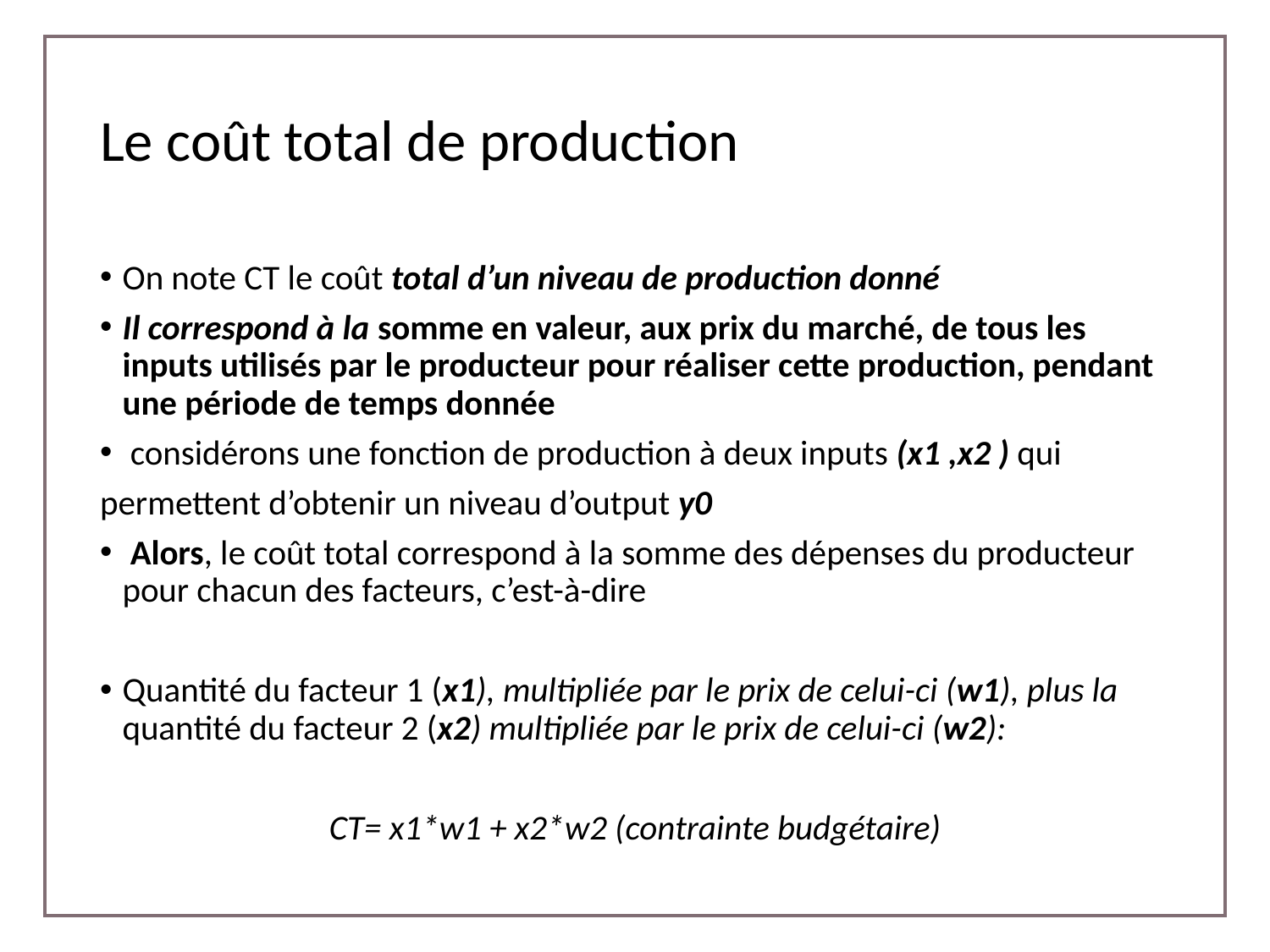

# Le coût total de production
On note CT le coût total d’un niveau de production donné
Il correspond à la somme en valeur, aux prix du marché, de tous les inputs utilisés par le producteur pour réaliser cette production, pendant une période de temps donnée
 considérons une fonction de production à deux inputs (x1 ,x2 ) qui
permettent d’obtenir un niveau d’output y0
 Alors, le coût total correspond à la somme des dépenses du producteur pour chacun des facteurs, c’est-à-dire

Quantité du facteur 1 (x1), multipliée par le prix de celui-ci (w1), plus la quantité du facteur 2 (x2) multipliée par le prix de celui-ci (w2):

CT= x1*w1 + x2*w2 (contrainte budgétaire)